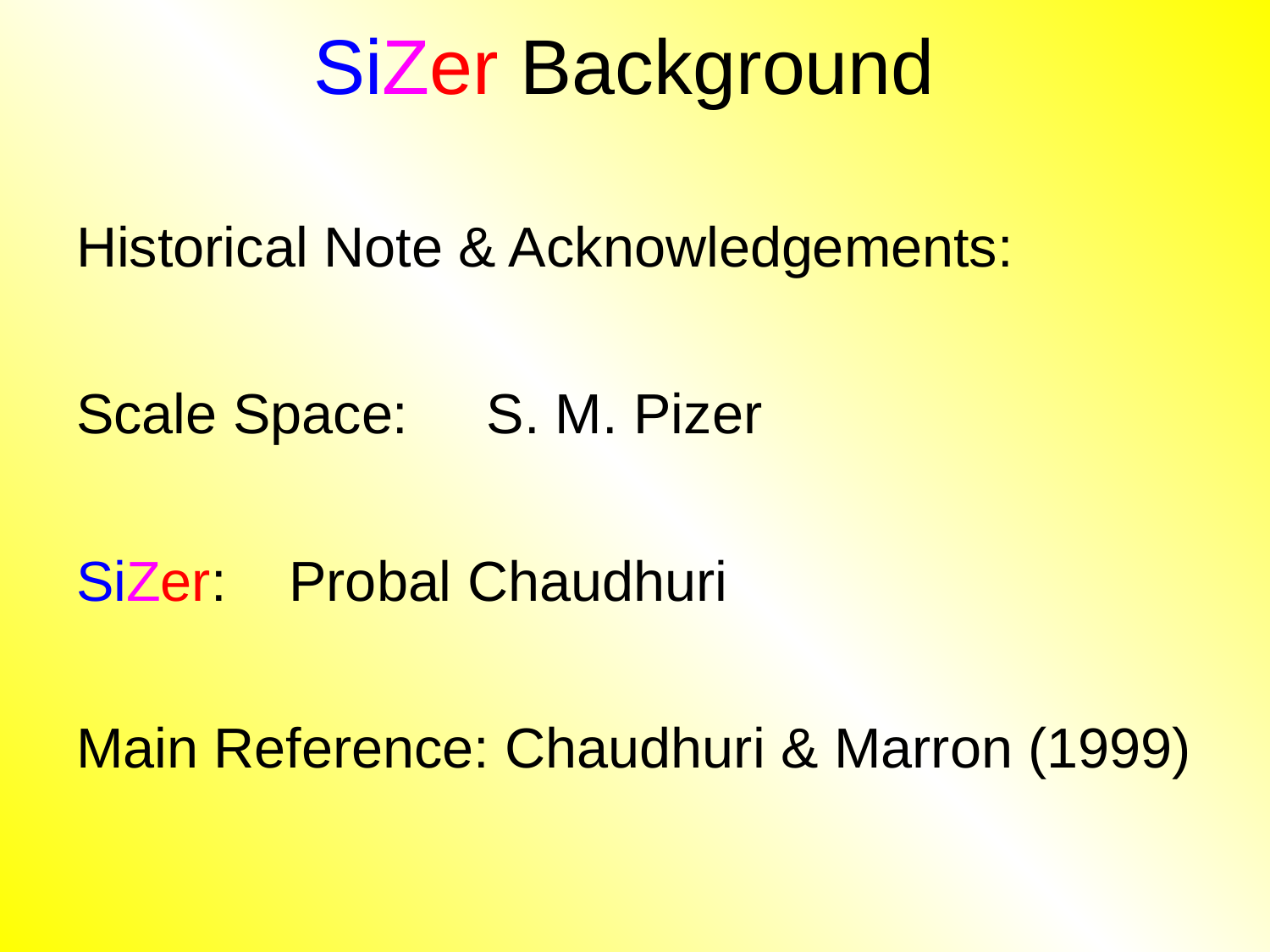

# SiZer Background
Historical Note & Acknowledgements:
Scale Space:     S. M. Pizer
SiZer:    Probal Chaudhuri
Main Reference: Chaudhuri & Marron (1999)